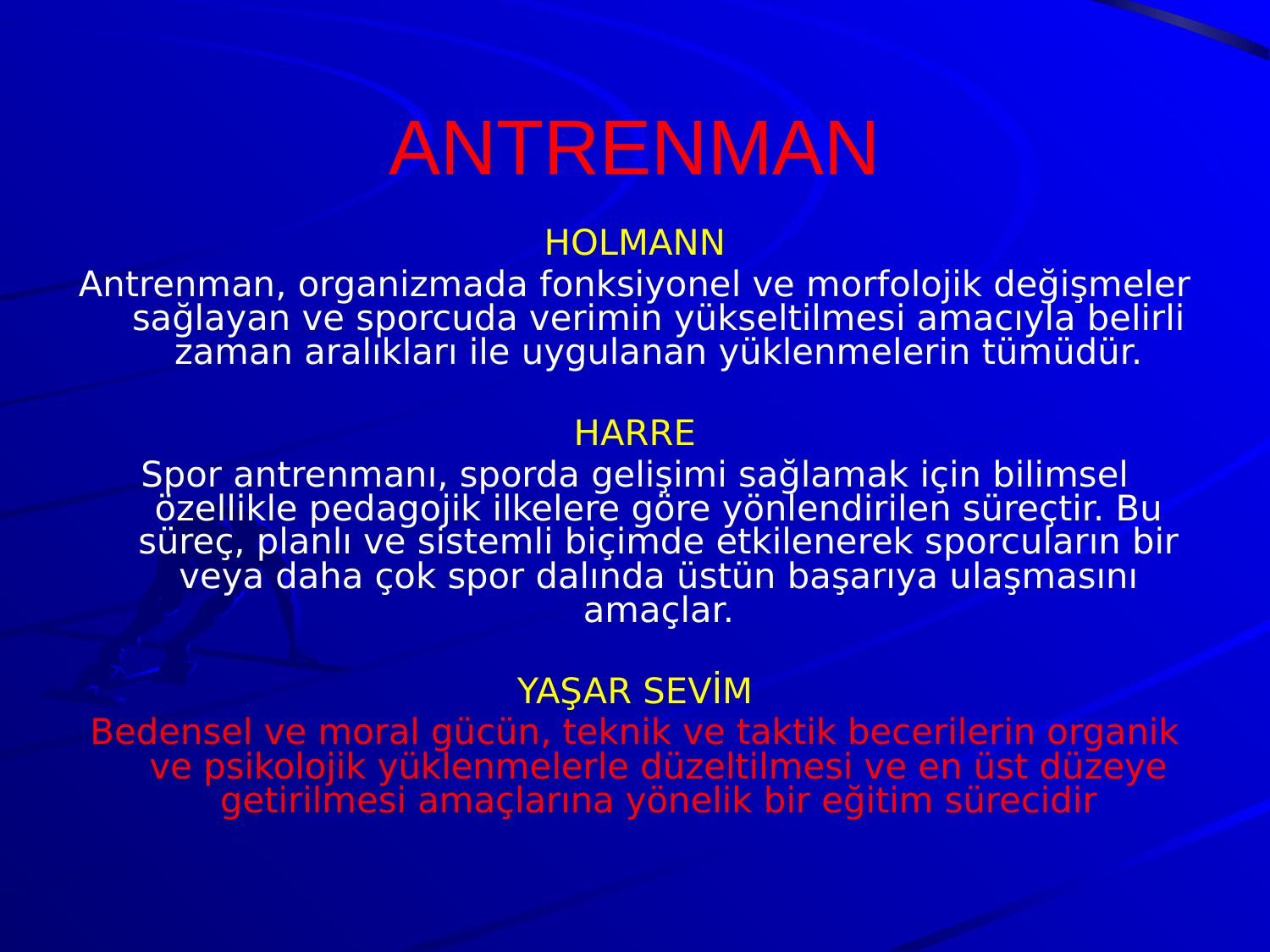

# ANTRENMAN
HOLMANN
Antrenman, organizmada fonksiyonel ve morfolojik değişmeler sağlayan ve sporcuda verimin yükseltilmesi amacıyla belirli zaman aralıkları ile uygulanan yüklenmelerin tümüdür.

HARRE
Spor antrenmanı, sporda gelişimi sağlamak için bilimsel özellikle pedagojik ilkelere göre yönlendirilen süreçtir. Bu süreç, planlı ve sistemli biçimde etkilenerek sporcuların bir veya daha çok spor dalında üstün başarıya ulaşmasını amaçlar.

YAŞAR SEVİM
Bedensel ve moral gücün, teknik ve taktik becerilerin organik ve psikolojik yüklenmelerle düzeltilmesi ve en üst düzeye getirilmesi amaçlarına yönelik bir eğitim sürecidir